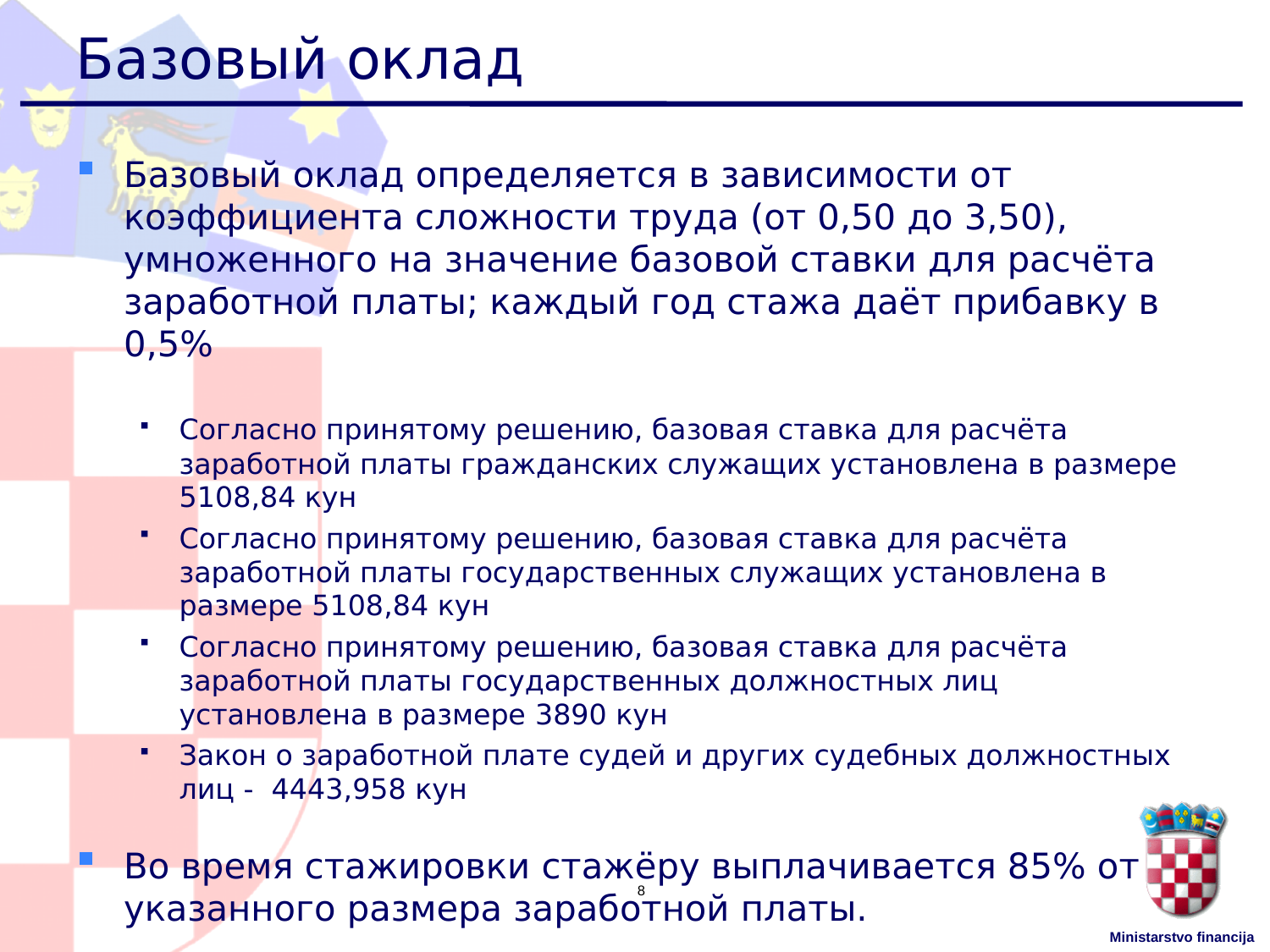

# Базовый оклад
Базовый оклад определяется в зависимости от коэффициента сложности труда (от 0,50 до 3,50), умноженного на значение базовой ставки для расчёта заработной платы; каждый год стажа даёт прибавку в 0,5%

Согласно принятому решению, базовая ставка для расчёта заработной платы гражданских служащих установлена в размере 5108,84 кун
Согласно принятому решению, базовая ставка для расчёта заработной платы государственных служащих установлена в размере 5108,84 кун
Согласно принятому решению, базовая ставка для расчёта заработной платы государственных должностных лиц установлена в размере 3890 кун
Закон о заработной плате судей и других судебных должностных лиц -  4443,958 кун
Во время стажировки стажёру выплачивается 85% от указанного размера заработной платы.

8